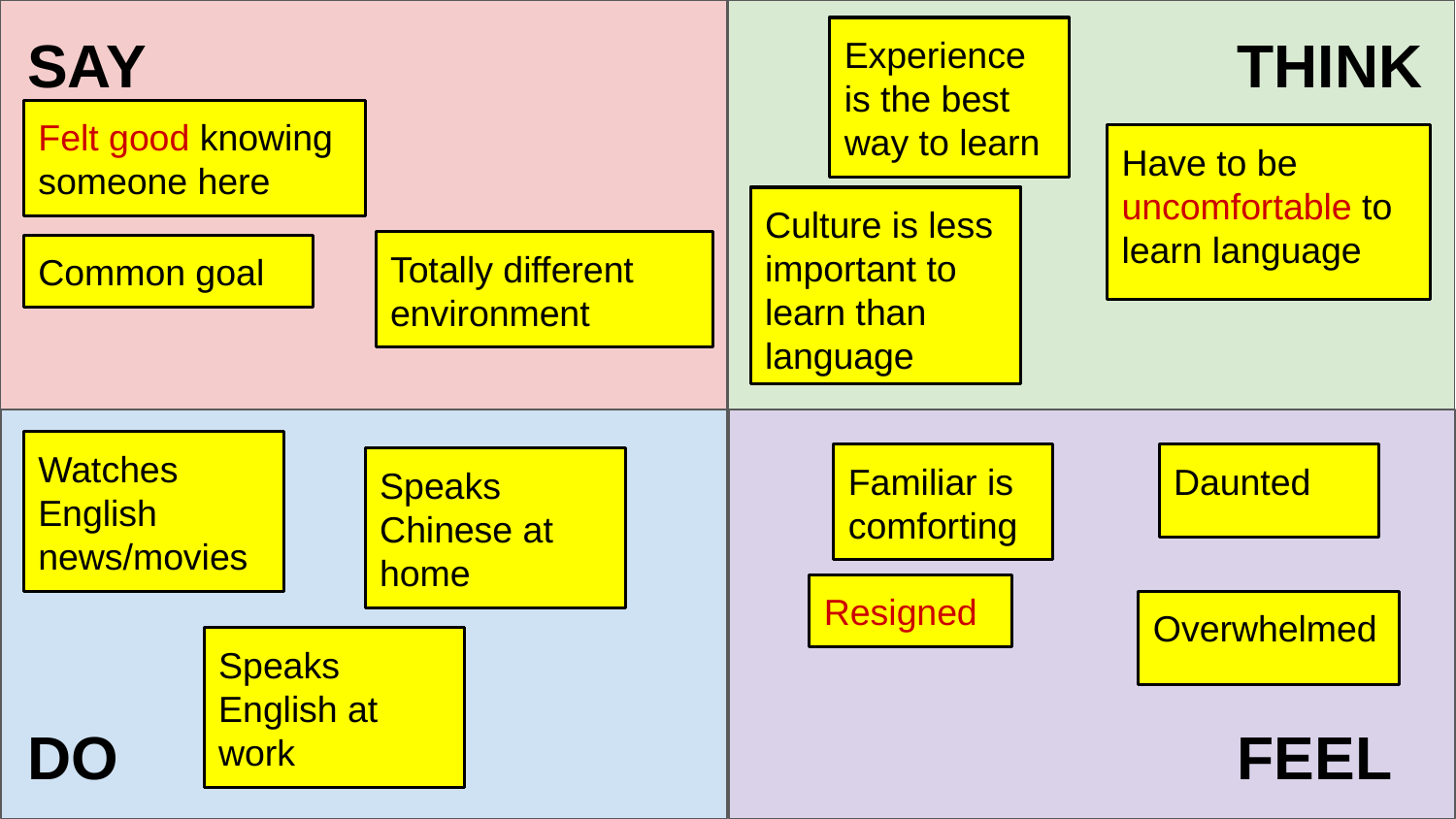

SAY
THINK
Experience is the best way to learn
Felt good knowing someone here
Have to be uncomfortable to learn language
Culture is less important to learn than language
Totally different environment
Common goal

Watches English news/movies
Familiar is comforting
Daunted
Speaks Chinese at home
Resigned
Overwhelmed
Speaks English at work
DO
FEEL